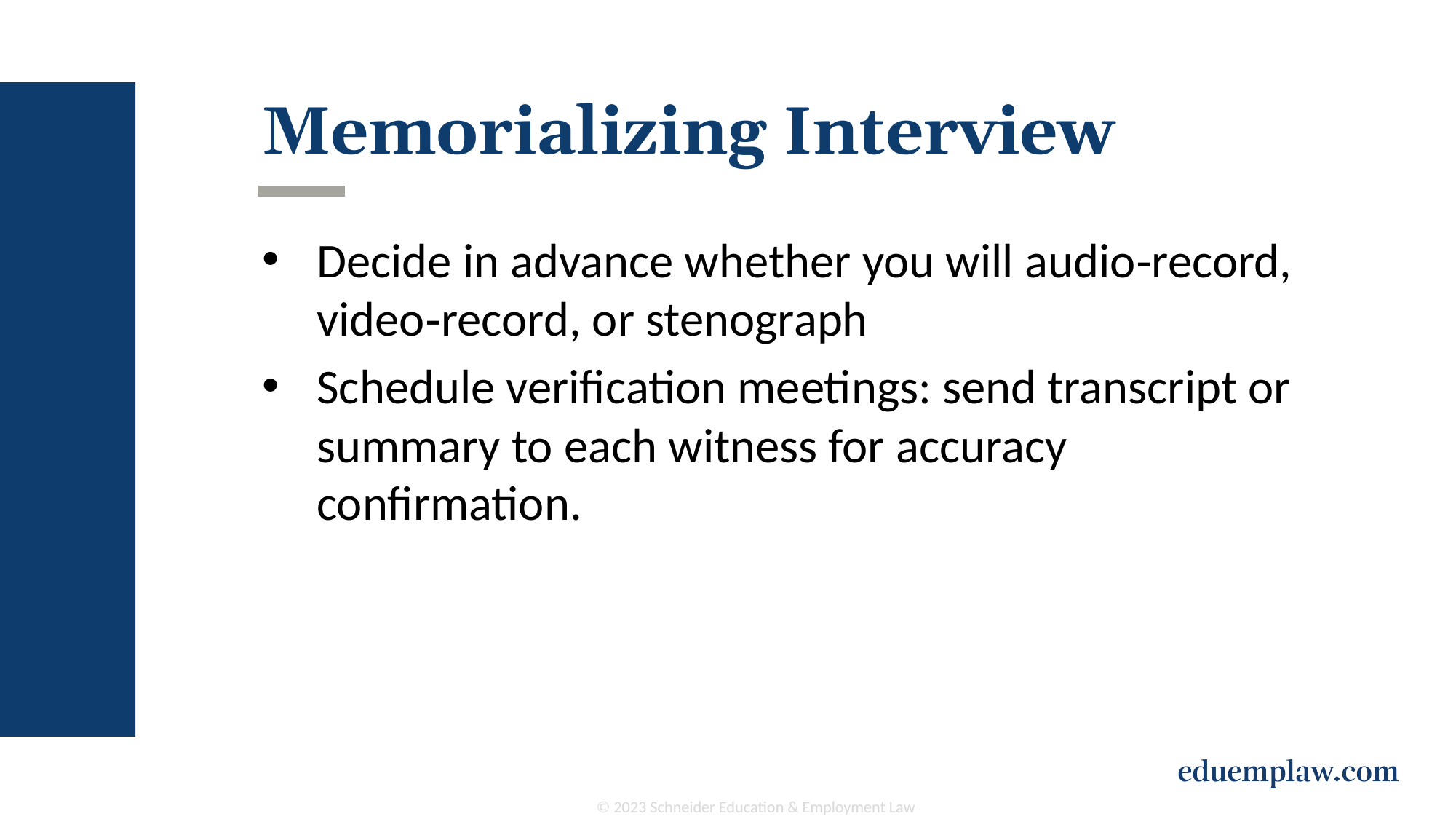

# Memorializing Interview
Decide in advance whether you will audio‑record, video‑record, or stenograph
Schedule verification meetings: send transcript or summary to each witness for accuracy confirmation.